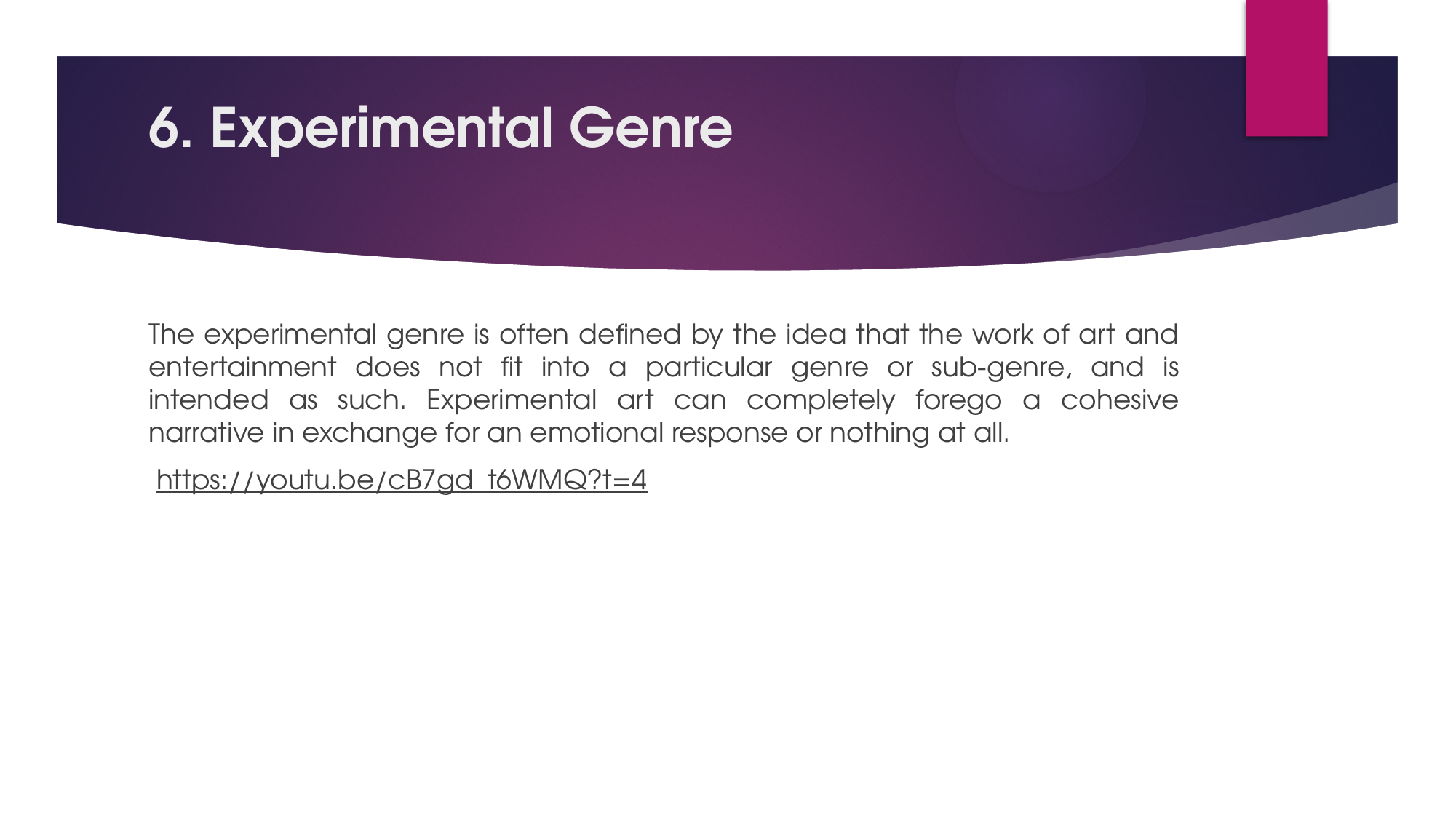

# 6. Experimental Genre
The experimental genre is often defined by the idea that the work of art and entertainment does not fit into a particular genre or sub-genre, and is intended as such. Experimental art can completely forego a cohesive narrative in exchange for an emotional response or nothing at all.
 https://youtu.be/cB7gd_t6WMQ?t=4